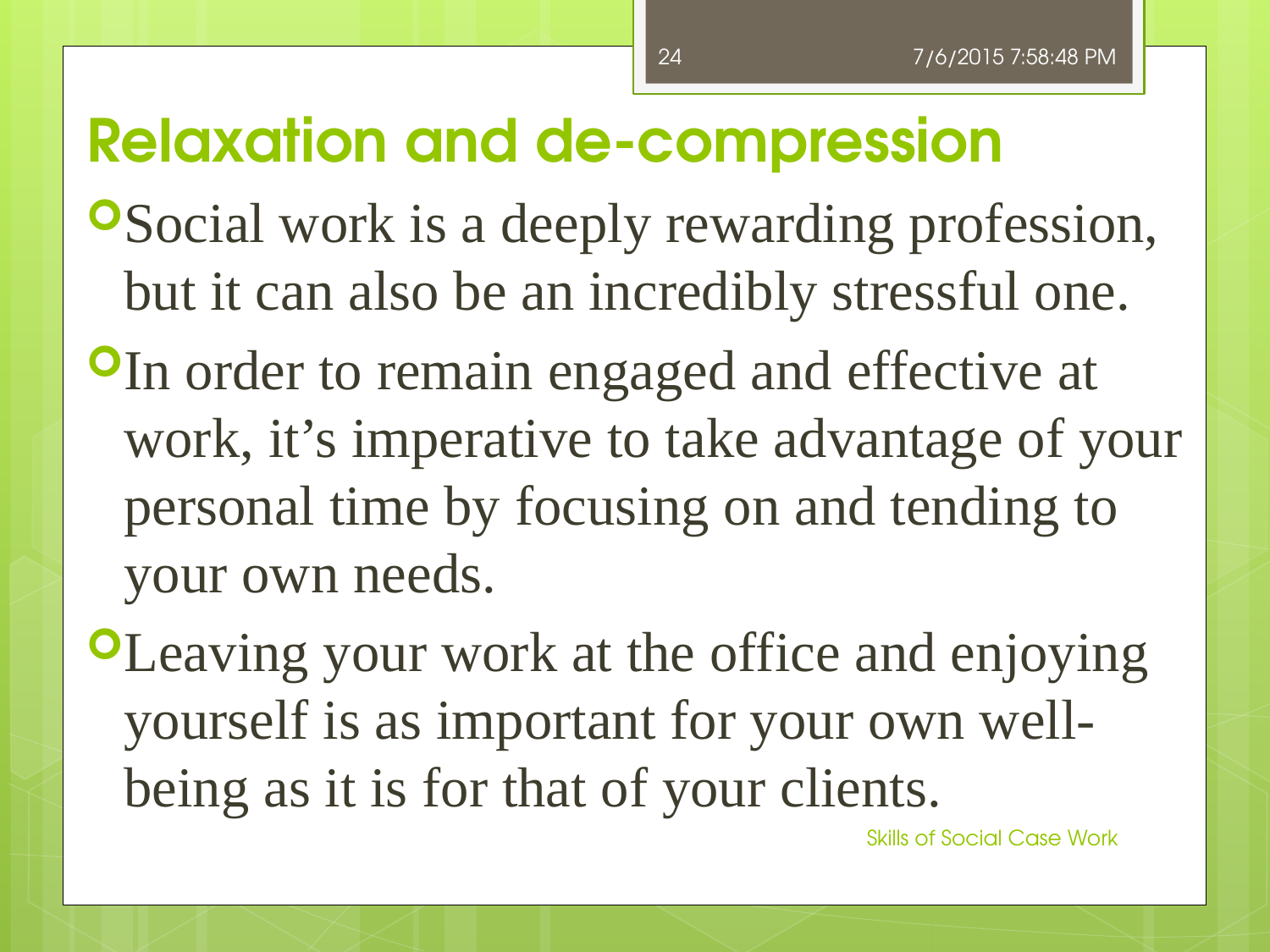

24
7/6/2015 7:58:48 PM
# Relaxation and de-compression
Social work is a deeply rewarding profession, but it can also be an incredibly stressful one.
In order to remain engaged and effective at work, it’s imperative to take advantage of your personal time by focusing on and tending to your own needs.
Leaving your work at the office and enjoying yourself is as important for your own well-being as it is for that of your clients.
Skills of Social Case Work